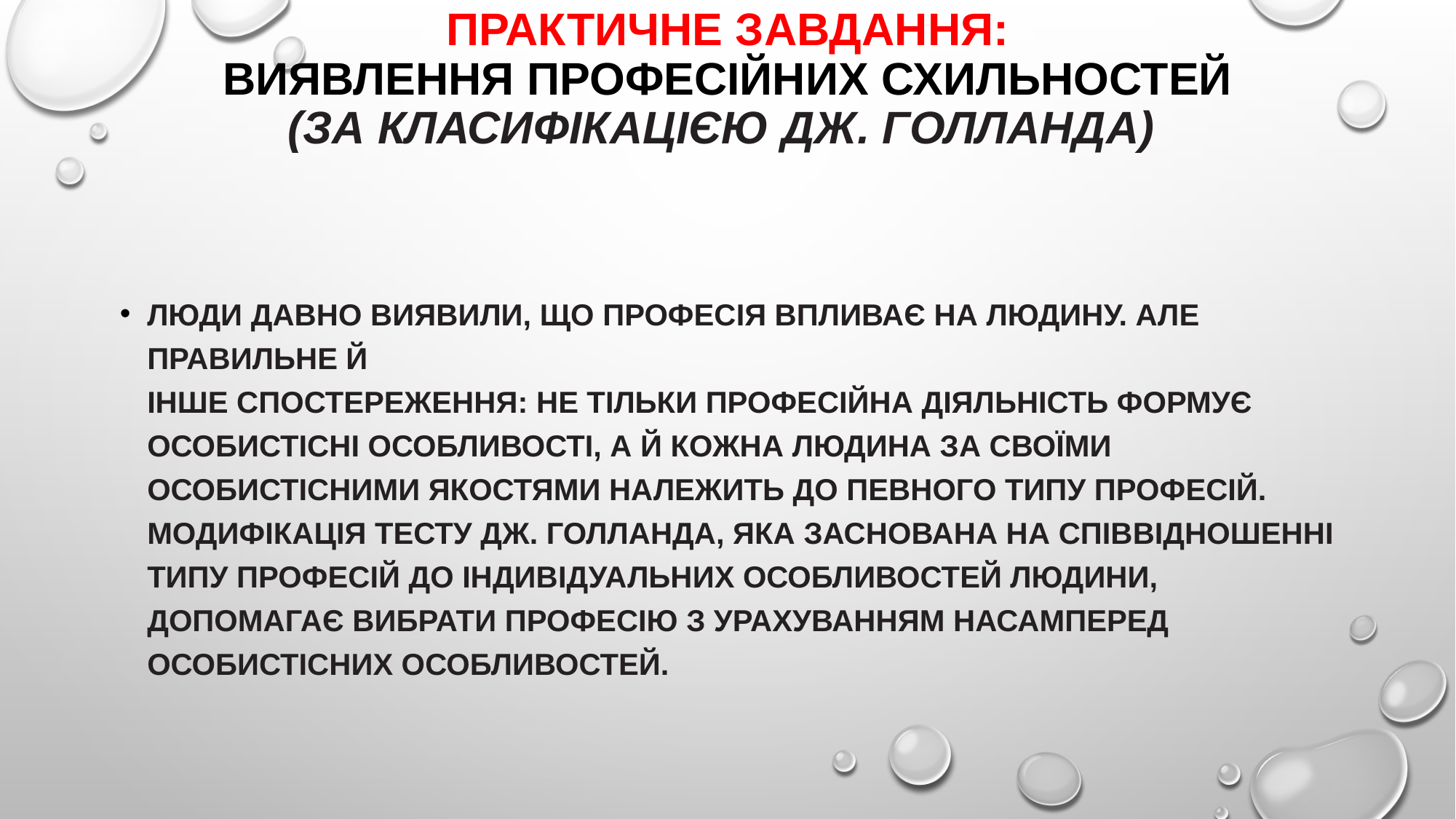

# Практичне завдання: Виявлення професійних схильностей (за класифікацією Дж. Голланда)
Люди давно виявили, що професія впливає на людину. Але правильне й
інше спостереження: не тільки професійна діяльність формує особистісні особливості, а й кожна людина за своїми особистісними якостями належить до певного типу професій.
Модифікація тесту Дж. Голланда, яка заснована на співвідношенні типу професій до індивідуальних особливостей людини, допомагає вибрати професію з урахуванням насамперед особистісних особливостей.